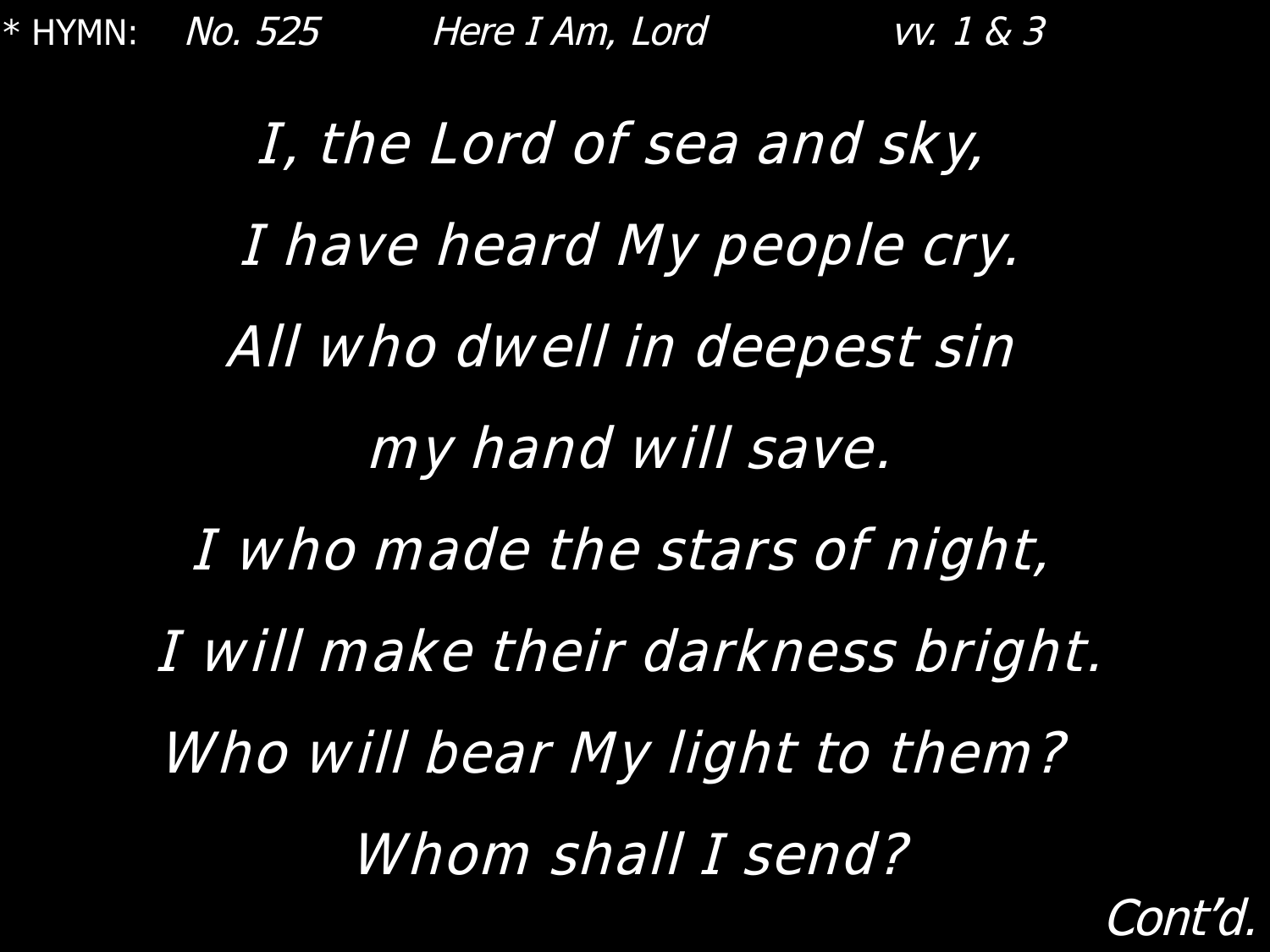

* HYMN:    No. 525	    Here I Am, Lord		vv. 1 & 3

I, the Lord of sea and sky,
I have heard My people cry.
All who dwell in deepest sin
my hand will save.
I who made the stars of night,
I will make their darkness bright.
Who will bear My light to them?
Whom shall I send?
Cont’d.